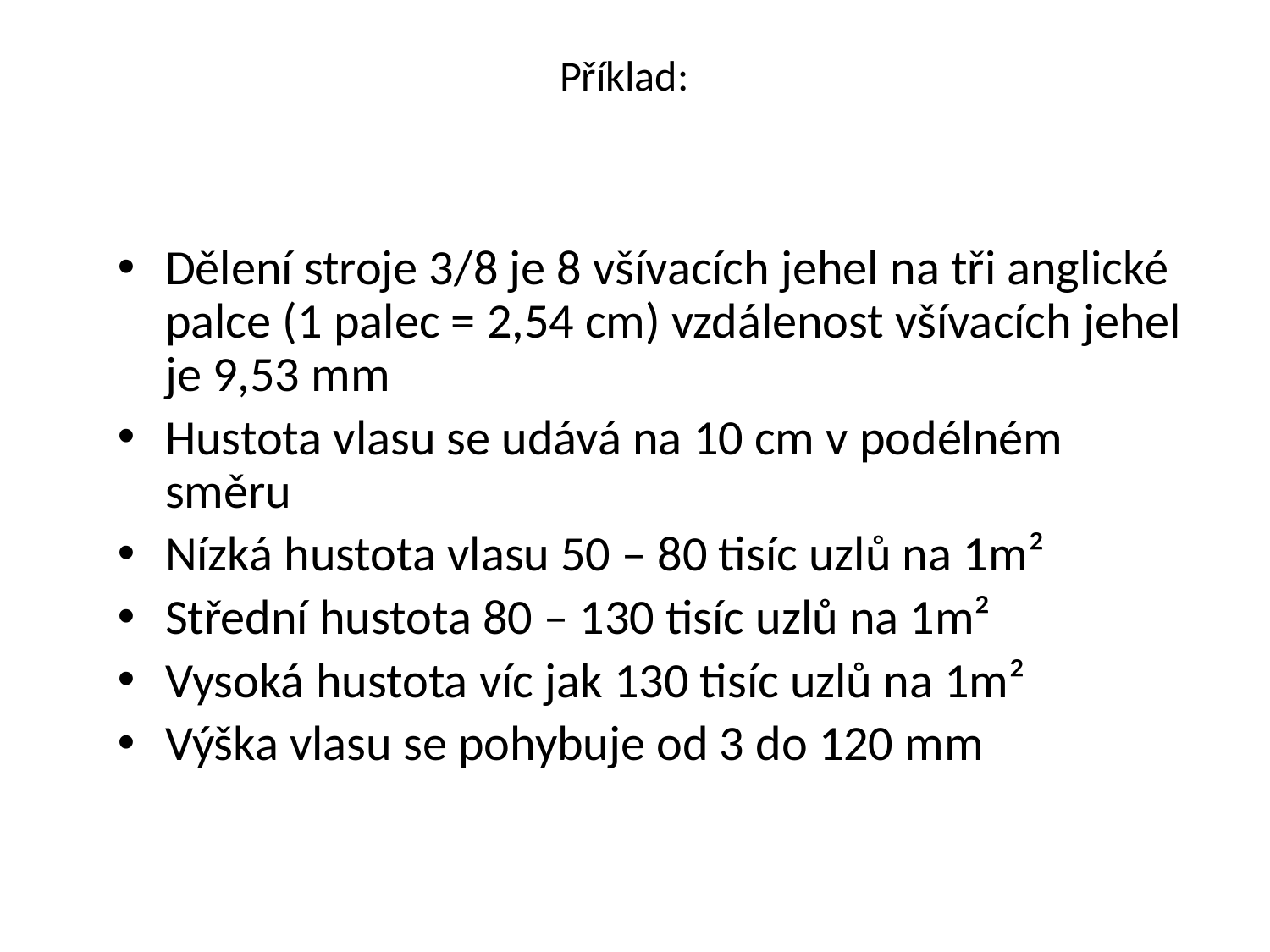

# Příklad:
Dělení stroje 3/8 je 8 všívacích jehel na tři anglické palce (1 palec = 2,54 cm) vzdálenost všívacích jehel je 9,53 mm
Hustota vlasu se udává na 10 cm v podélném směru
Nízká hustota vlasu 50 – 80 tisíc uzlů na 1m²
Střední hustota 80 – 130 tisíc uzlů na 1m²
Vysoká hustota víc jak 130 tisíc uzlů na 1m²
Výška vlasu se pohybuje od 3 do 120 mm